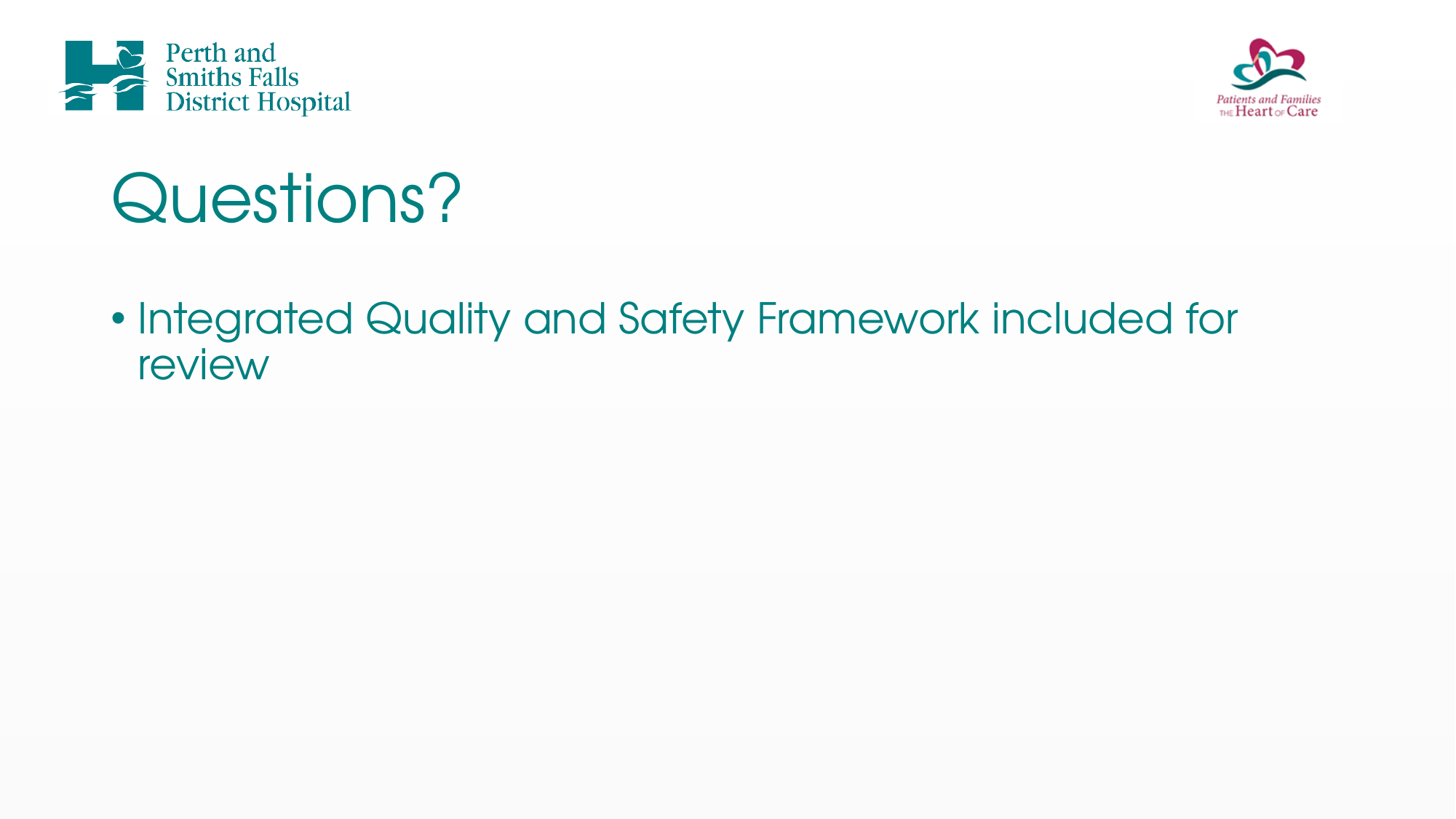

# Questions?
Integrated Quality and Safety Framework included for review